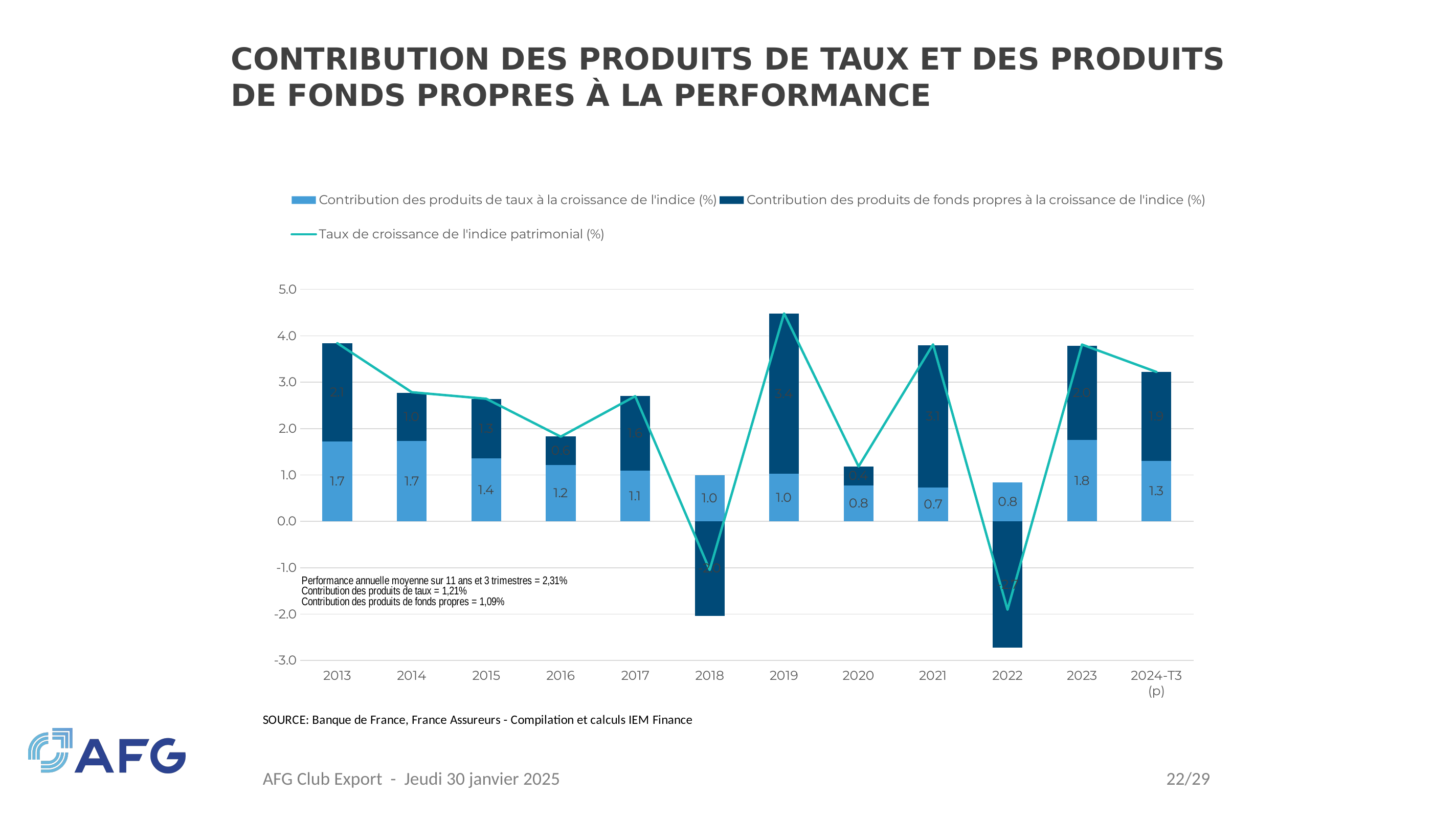

# CONTRIBUTION DES PRODUITS DE TAUX ET DES PRODUITS DE FONDS PROPRES À LA PERFORMANCE

### Chart

| Category | Contribution des produits de taux à la croissance de l'indice (%) | Contribution des produits de fonds propres à la croissance de l'indice (%) | Taux de croissance de l'indice patrimonial (%) |
|---|---|---|---|
| 2013 | 1.7215942941020987 | 2.118226925611747 | 3.839999999999999 |
| 2014 | 1.7334368359415164 | 1.0379437809565824 | 2.7831278890600997 |
| 2015 | 1.3581728839454164 | 1.2768425665528482 | 2.642181204909577 |
| 2016 | 1.2197172131278948 | 0.6171824651255693 | 1.8256503879507058 |
| 2017 | 1.0948133495886918 | 1.6035285454679433 | 2.6983415508740505 |
| 2018 | 0.994485896175048 | -2.0349325013892656 | -1.0474860335195513 |
| 2019 | 1.0245788341542683 | 3.4489003936777314 | 4.481298517995769 |
| 2020 | 0.7758591070683925 | 0.4105178364939519 | 1.1820330969267268 |
| 2021 | 0.725880499125315 | 3.064286405181643 | 3.8134178905206984 |
| 2022 | 0.8422632767834888 | -2.7226143770550015 | -1.904991560163971 |
| 2023 | 1.7544635603463137 | 2.0266368889860042 | 3.8102261553588868 |
| 2024-T3 (p) | 1.2978894830754957 | 1.9218407211797164 | 3.2204593890599265 |

AFG Club Export  -  Jeudi 30 janvier 2025
22/29